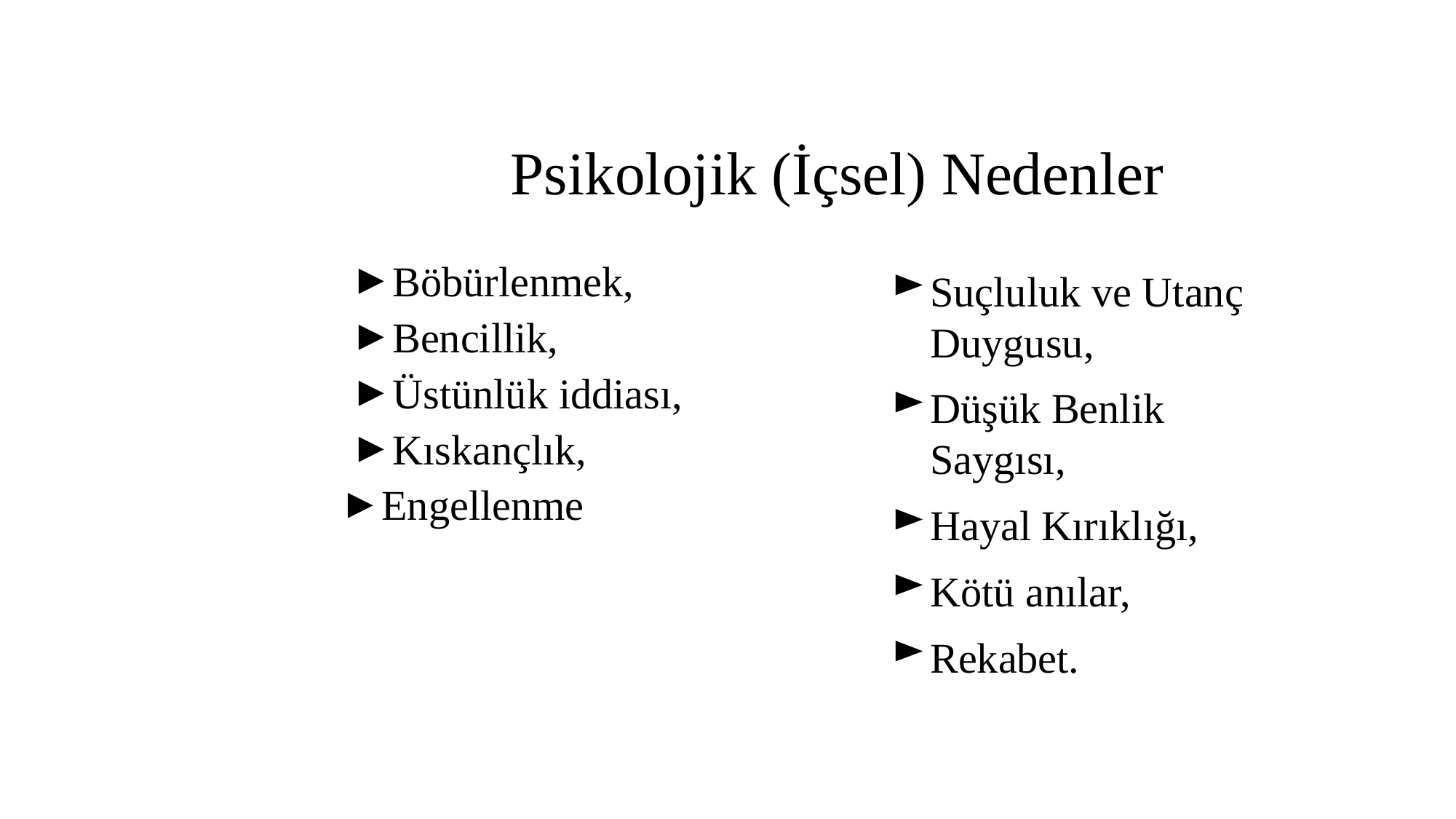

# Psikolojik (İçsel) Nedenler
Böbürlenmek,
Bencillik,
Üstünlük iddiası,
Kıskançlık,
Engellenme
Suçluluk ve Utanç Duygusu,
Düşük Benlik Saygısı,
Hayal Kırıklığı,
Kötü anılar,
Rekabet.